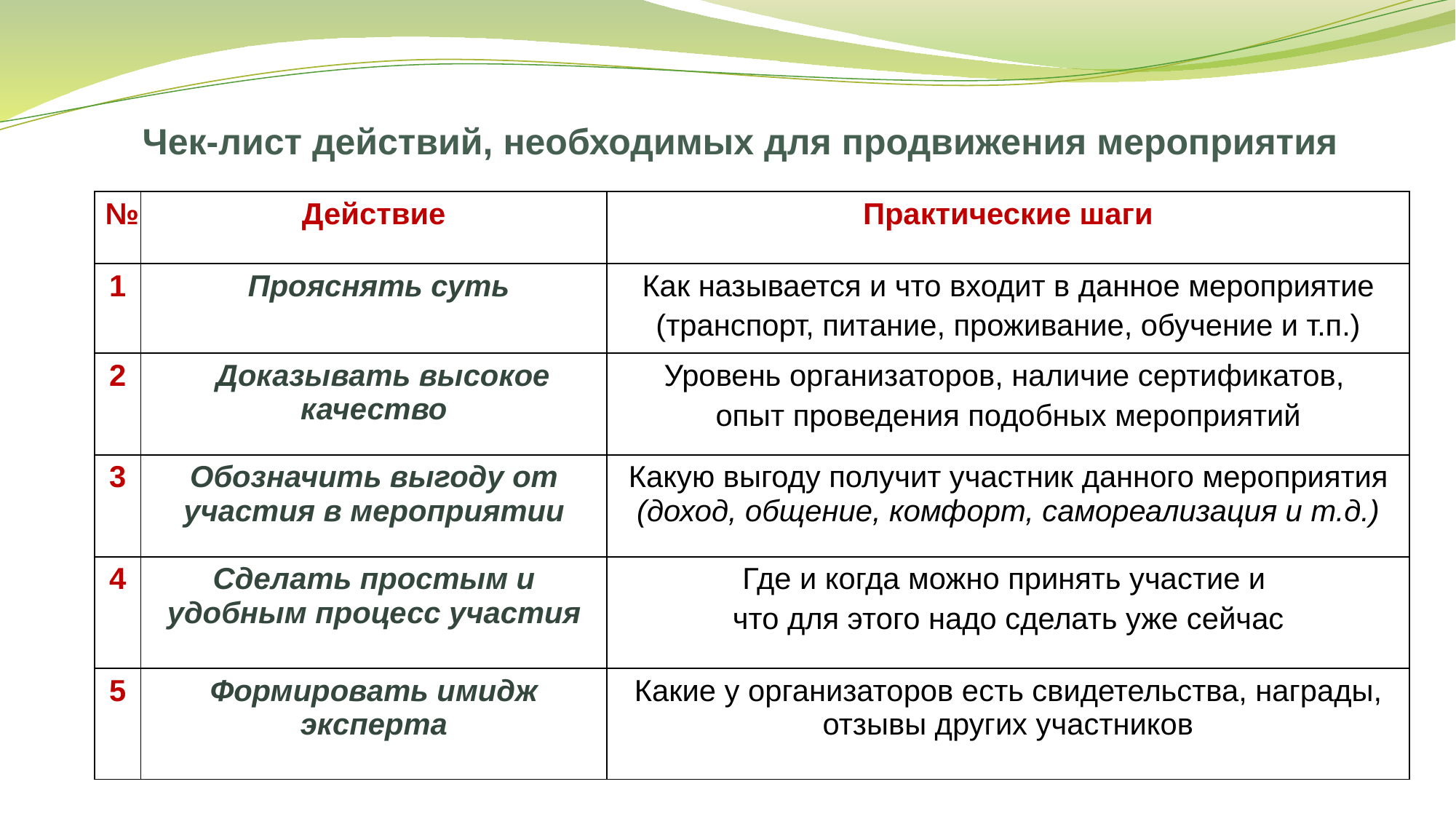

Чек-лист действий, необходимых для продвижения мероприятия
| № | Действие | Практические шаги |
| --- | --- | --- |
| 1 | Прояснять суть | Как называется и что входит в данное мероприятие (транспорт, питание, проживание, обучение и т.п.) |
| 2 | Доказывать высокое качество | Уровень организаторов, наличие сертификатов, опыт проведения подобных мероприятий |
| 3 | Обозначить выгоду от участия в мероприятии | Какую выгоду получит участник данного мероприятия (доход, общение, комфорт, самореализация и т.д.) |
| 4 | Сделать простым и удобным процесс участия | Где и когда можно принять участие и что для этого надо сделать уже сейчас |
| 5 | Формировать имидж эксперта | Какие у организаторов есть свидетельства, награды, отзывы других участников |